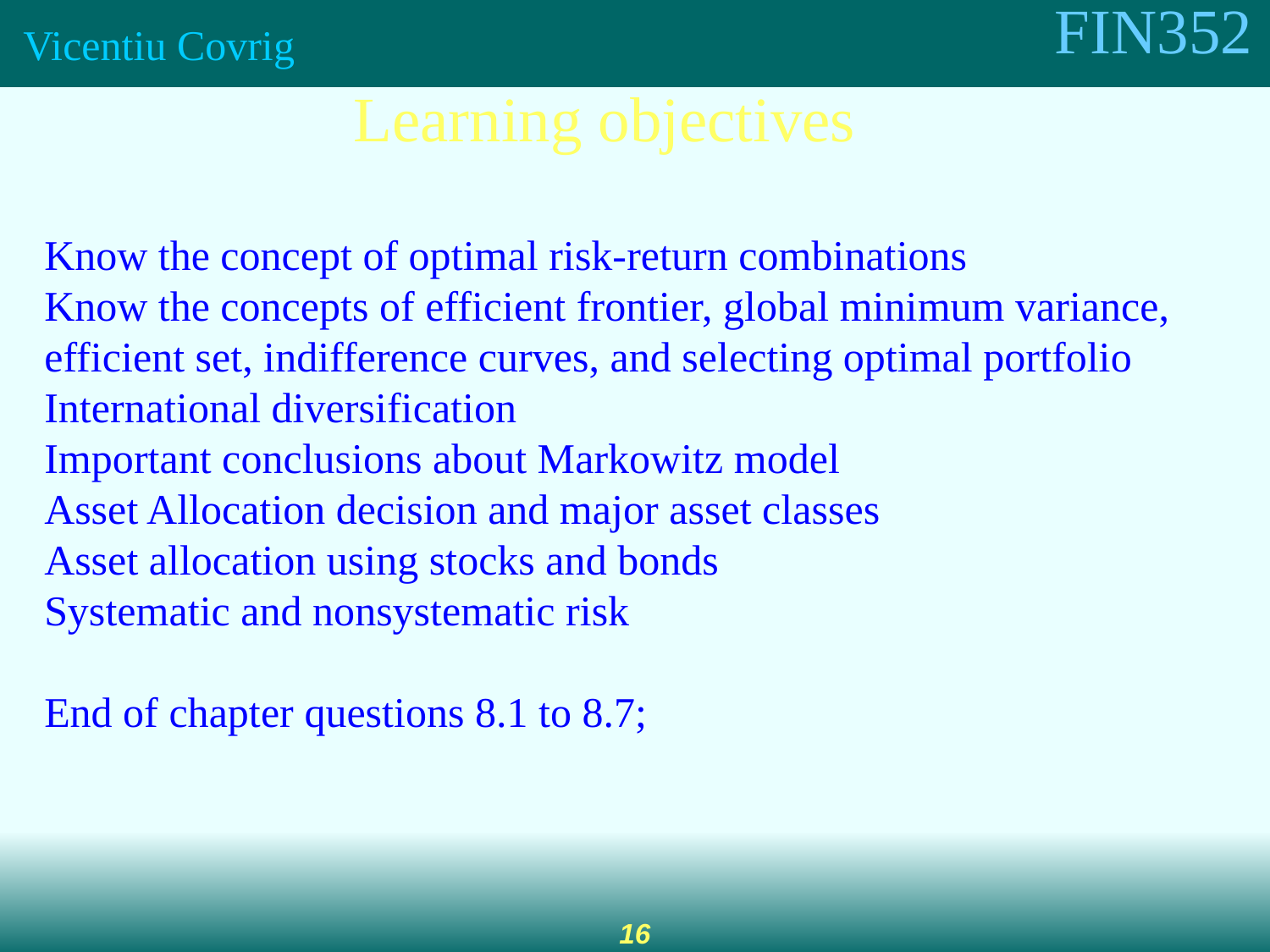

Learning objectives
Know the concept of optimal risk-return combinations
Know the concepts of efficient frontier, global minimum variance, efficient set, indifference curves, and selecting optimal portfolio
International diversification
Important conclusions about Markowitz model
Asset Allocation decision and major asset classes
Asset allocation using stocks and bonds
Systematic and nonsystematic risk

End of chapter questions 8.1 to 8.7;